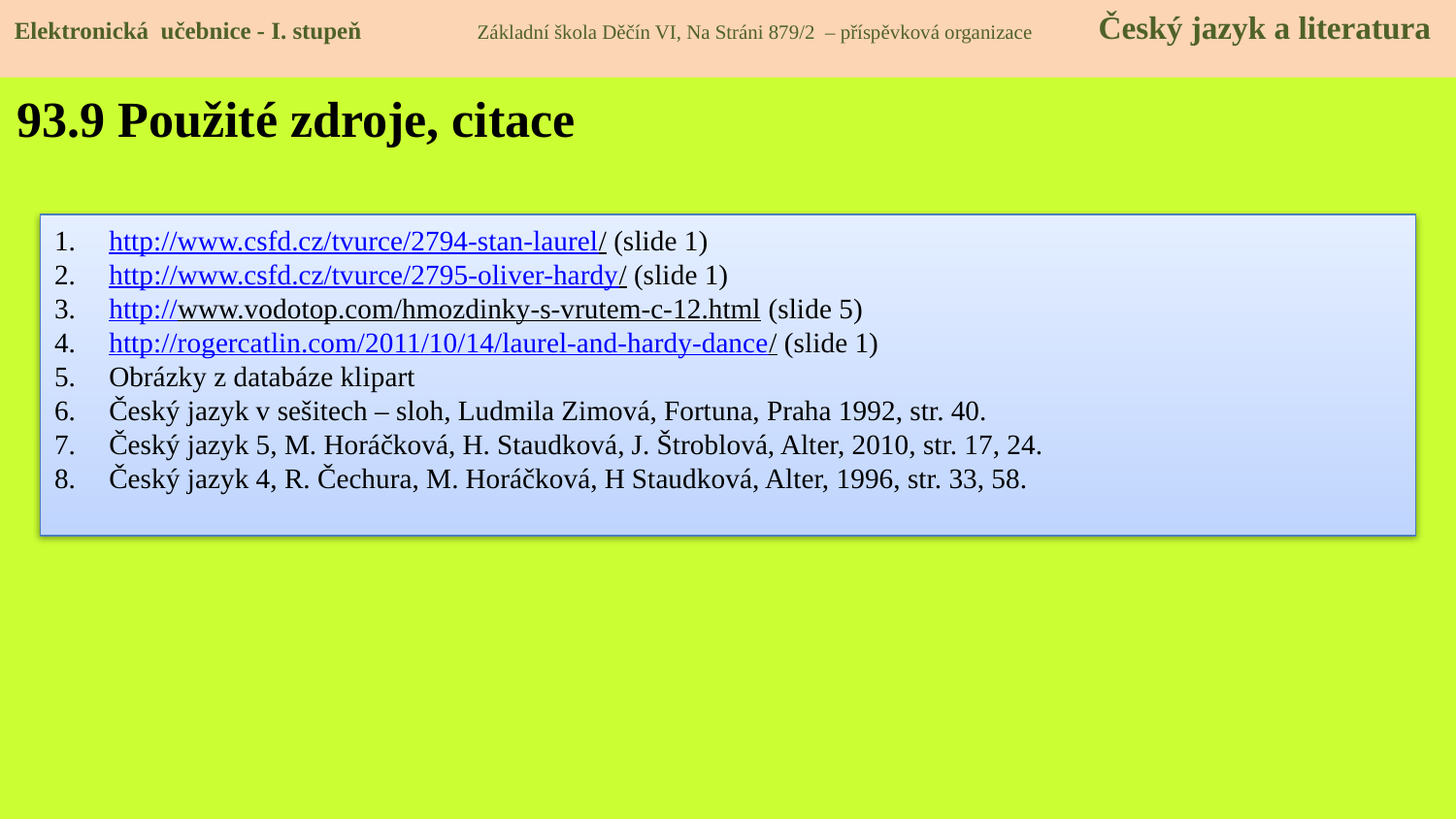

Elektronická  učebnice - I. stupeň                   Základní škola Děčín VI, Na Stráni 879/2  – příspěvková organizace             Český jazyk a literatura

93.9 Použité zdroje, citace
http://www.csfd.cz/tvurce/2794-stan-laurel/ (slide 1)
http://www.csfd.cz/tvurce/2795-oliver-hardy/ (slide 1)
http://www.vodotop.com/hmozdinky-s-vrutem-c-12.html (slide 5)
http://rogercatlin.com/2011/10/14/laurel-and-hardy-dance/ (slide 1)
Obrázky z databáze klipart
Český jazyk v sešitech – sloh, Ludmila Zimová, Fortuna, Praha 1992, str. 40.
Český jazyk 5, M. Horáčková, H. Staudková, J. Štroblová, Alter, 2010, str. 17, 24.
Český jazyk 4, R. Čechura, M. Horáčková, H Staudková, Alter, 1996, str. 33, 58.